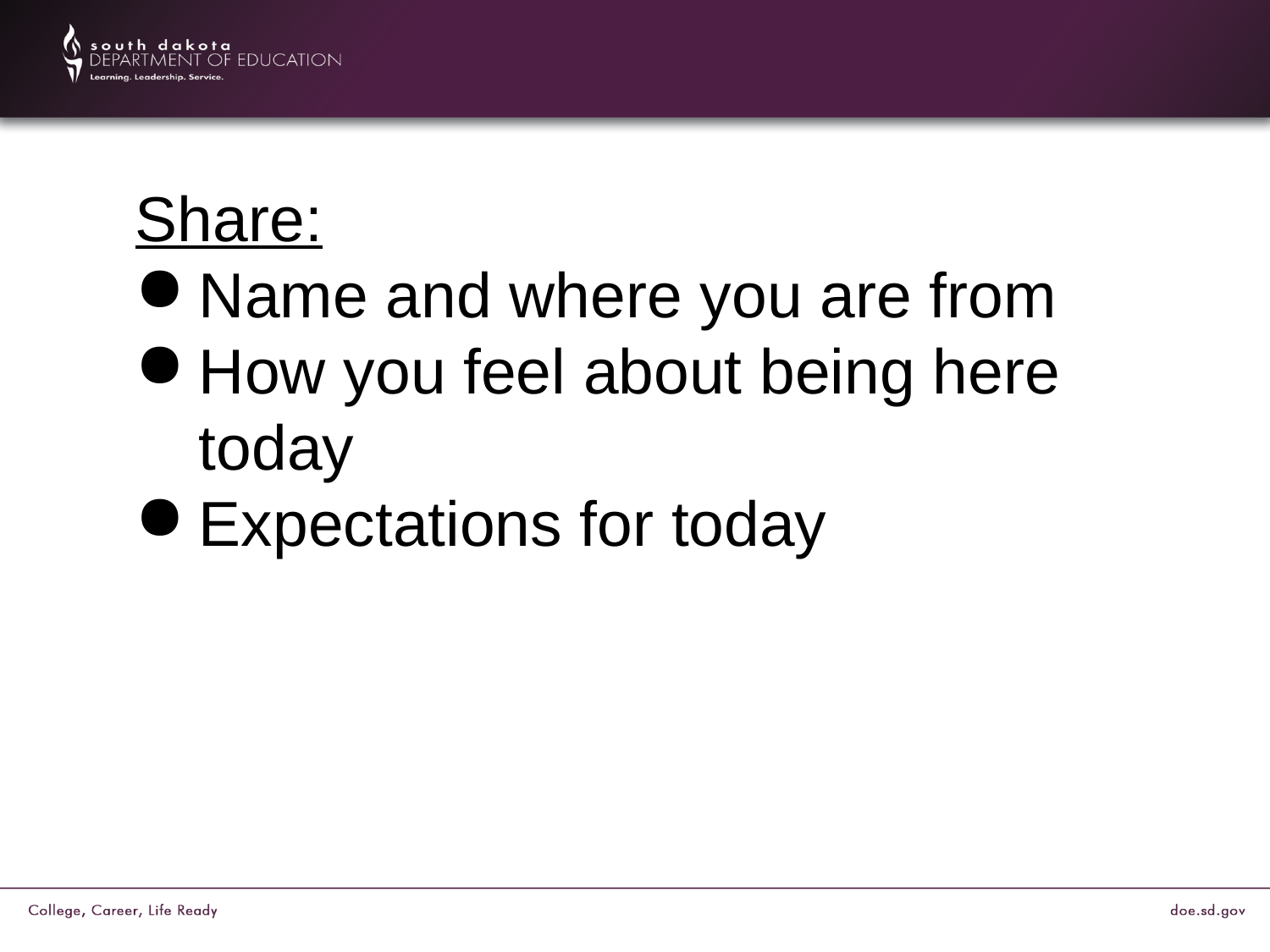

Share:
Name and where you are from
How you feel about being here today
Expectations for today